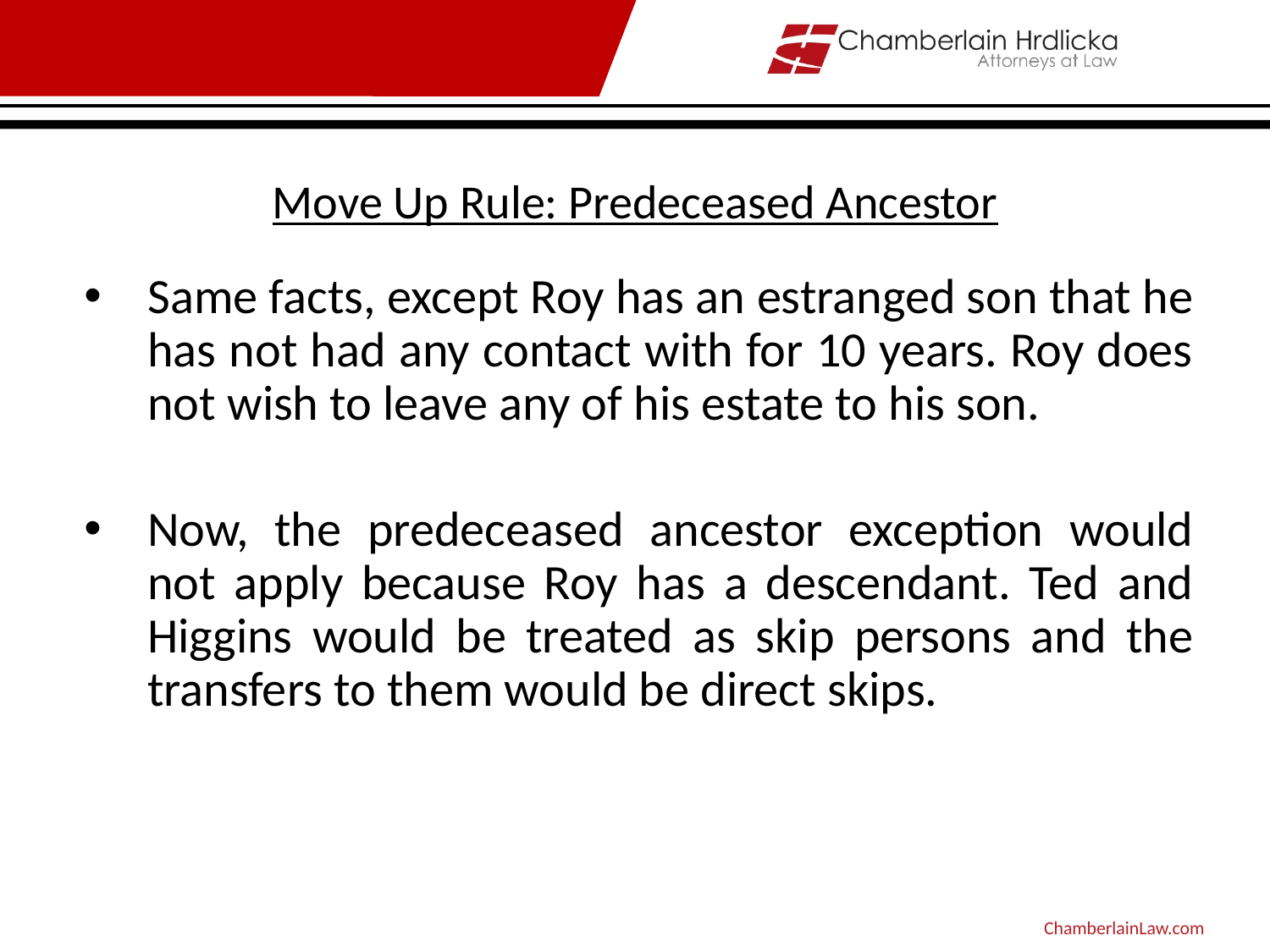

# Move Up Rule: Predeceased Ancestor
Same facts, except Roy has an estranged son that he has not had any contact with for 10 years. Roy does not wish to leave any of his estate to his son.

Now, the predeceased ancestor exception would not apply because Roy has a descendant. Ted and Higgins would be treated as skip persons and the transfers to them would be direct skips.